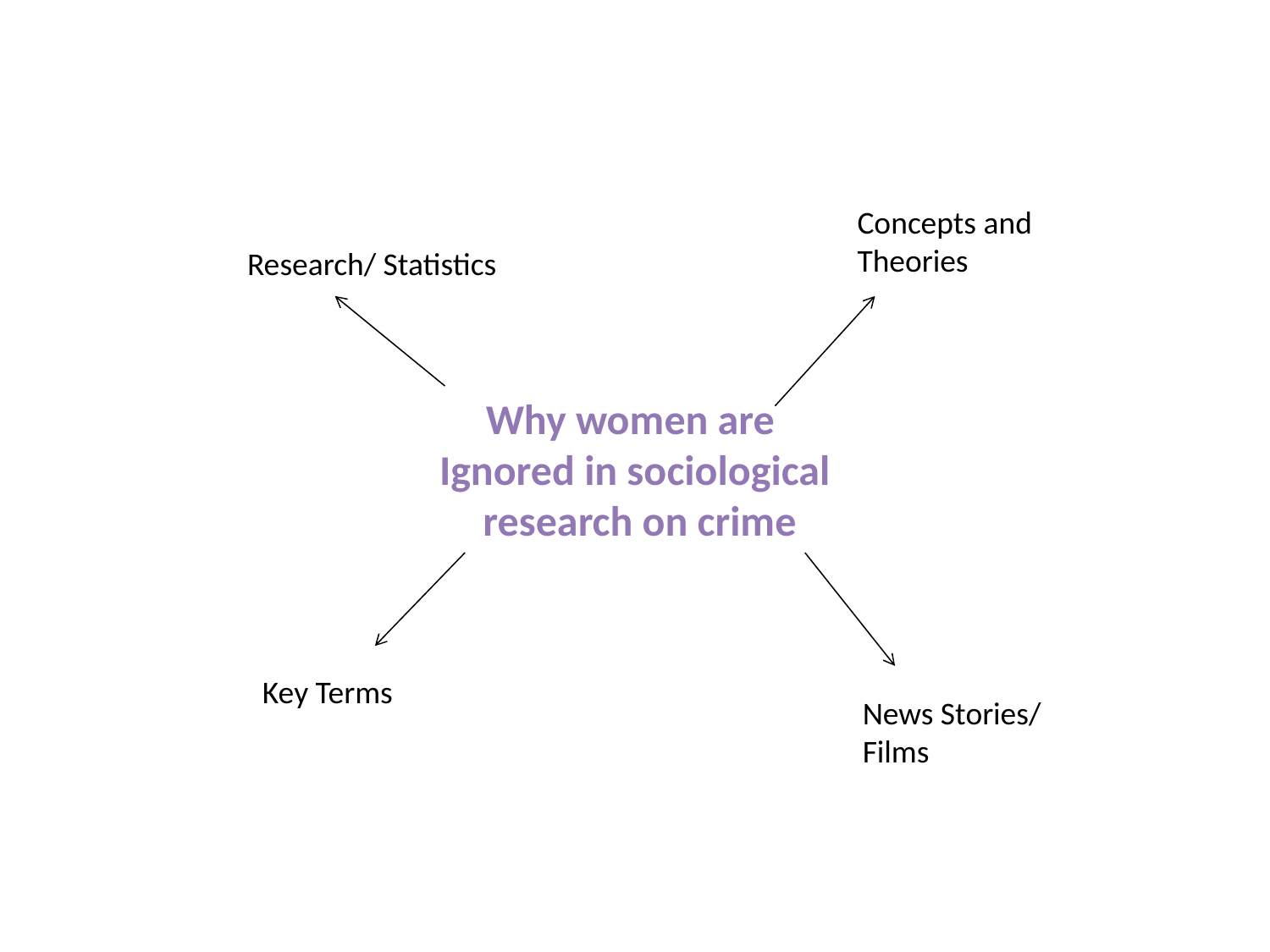

Concepts and Theories
Research/ Statistics
Why women are
Ignored in sociological
 research on crime
Key Terms
News Stories/ Films